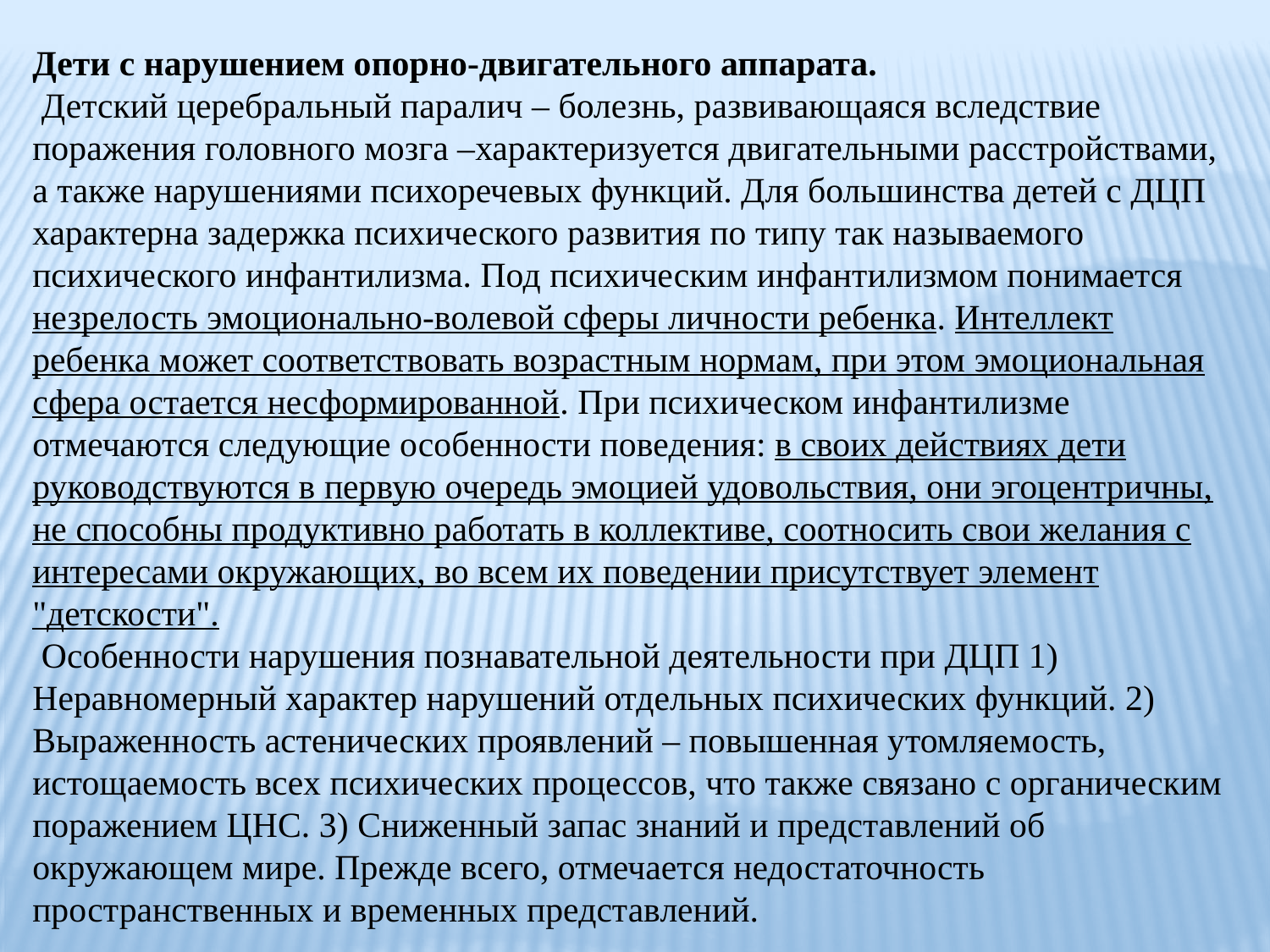

Дети с нарушением опорно-двигательного аппарата.
 Детский церебральный паралич – болезнь, развивающаяся вследствие поражения головного мозга –характеризуется двигательными расстройствами, а также нарушениями психоречевых функций. Для большинства детей с ДЦП характерна задержка психического развития по типу так называемого психического инфантилизма. Под психическим инфантилизмом понимается незрелость эмоционально-волевой сферы личности ребенка. Интеллект ребенка может соответствовать возрастным нормам, при этом эмоциональная сфера остается несформированной. При психическом инфантилизме отмечаются следующие особенности поведения: в своих действиях дети руководствуются в первую очередь эмоцией удовольствия, они эгоцентричны, не способны продуктивно работать в коллективе, соотносить свои желания с интересами окружающих, во всем их поведении присутствует элемент "детскости".
 Особенности нарушения познавательной деятельности при ДЦП 1) Неравномерный характер нарушений отдельных психических функций. 2) Выраженность астенических проявлений – повышенная утомляемость, истощаемость всех психических процессов, что также связано с органическим поражением ЦНС. 3) Сниженный запас знаний и представлений об окружающем мире. Прежде всего, отмечается недостаточность пространственных и временных представлений.